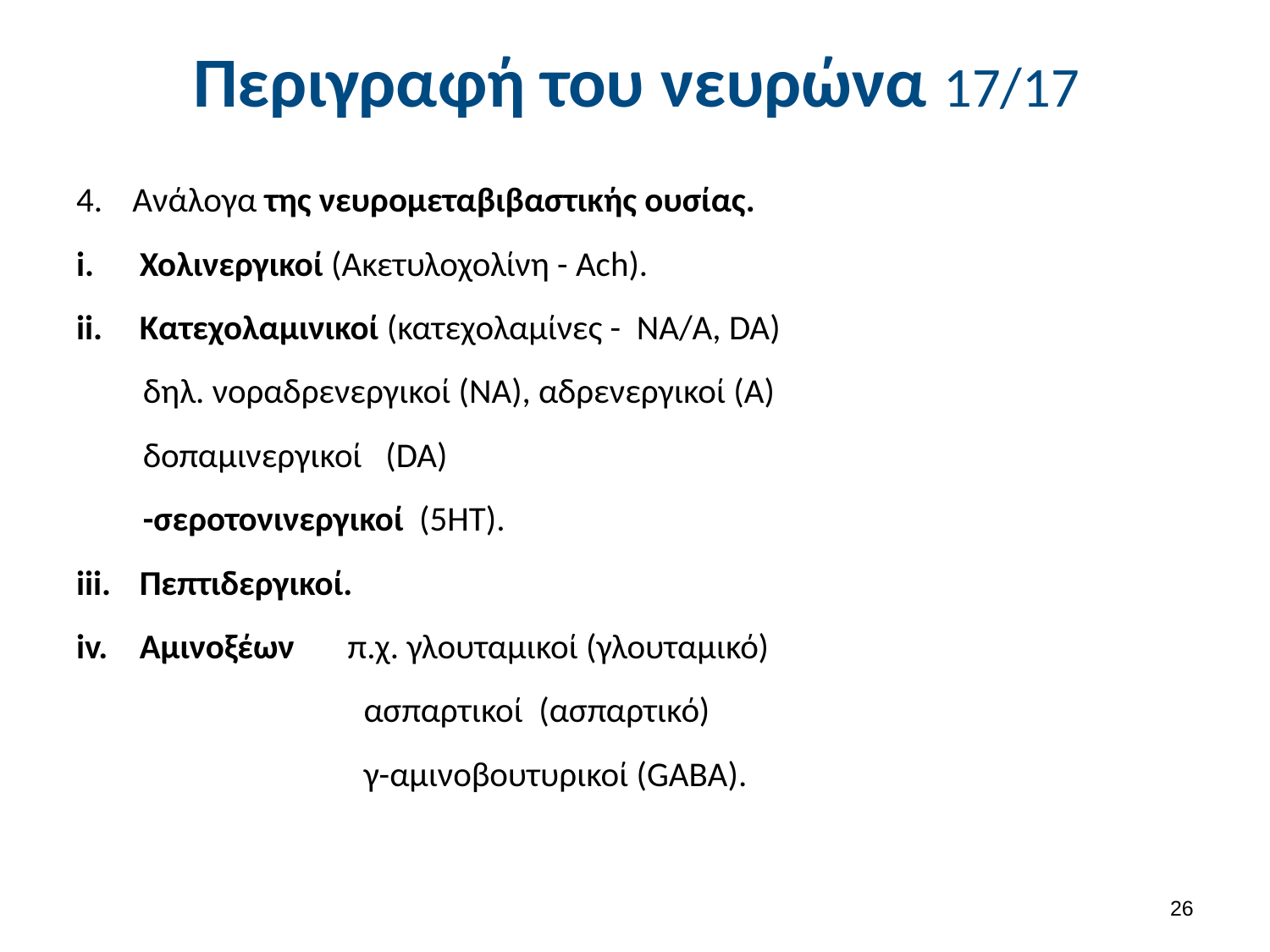

# Περιγραφή του νευρώνα 17/17
Ανάλογα της νευρομεταβιβαστικής ουσίας.
Χολινεργικοί (Ακετυλοχολίνη - Ach).
Κατεχολαμινικοί (κατεχολαμίνες -  NA/A, DA)
δηλ. νοραδρενεργικοί (ΝΑ), αδρενεργικοί (Α)
δοπαμινεργικοί   (DA)
-σεροτονινεργικοί  (5HT).
Πεπτιδεργικοί.
Αμινοξέων	π.χ. γλουταμικοί (γλουταμικό)
ασπαρτικοί  (ασπαρτικό)
γ-αμινοβουτυρικοί (GABA).

26